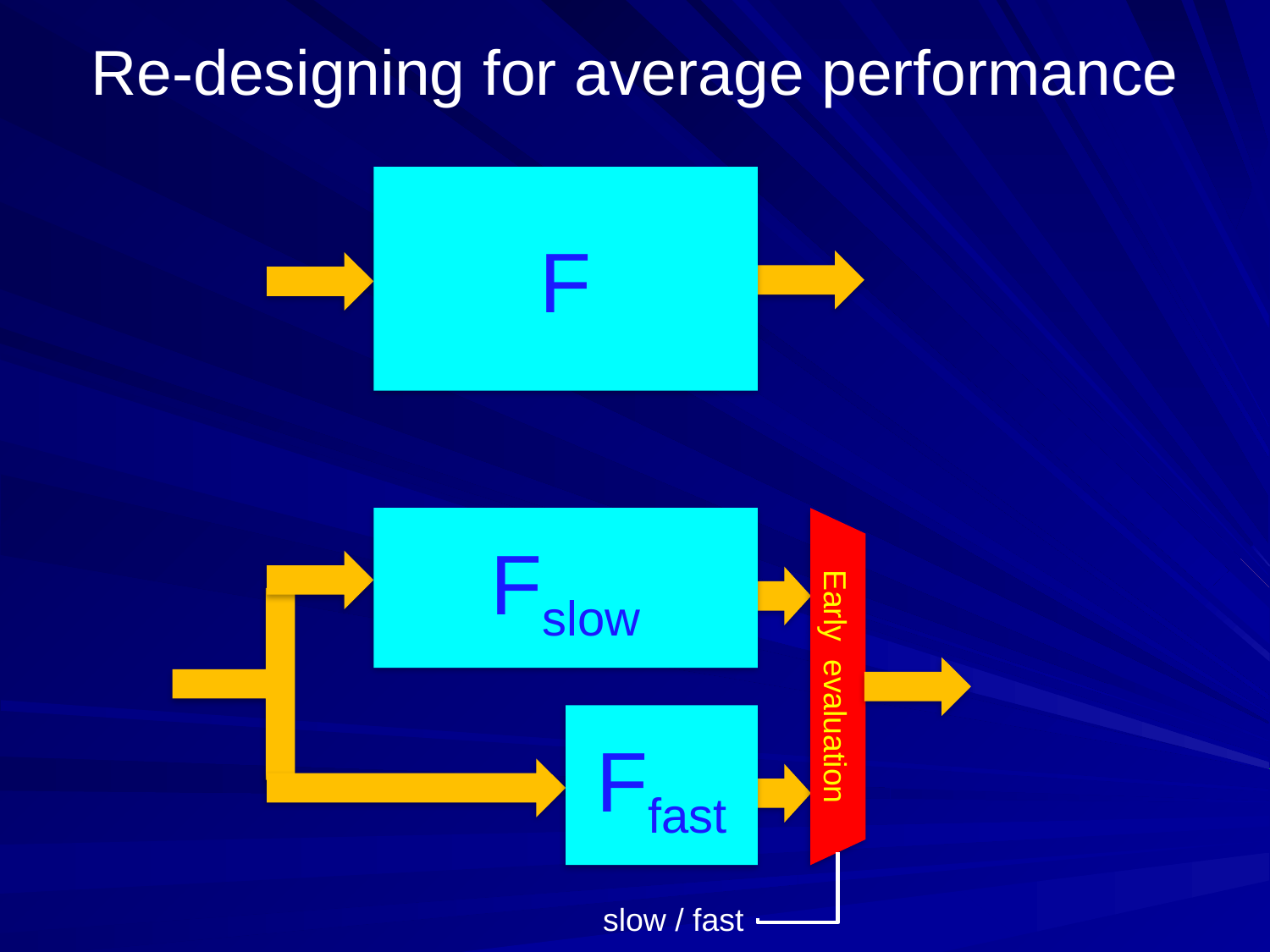

# Re-designing for average performance
F

Fslow

Early  evaluation
Ffast

slow / fast